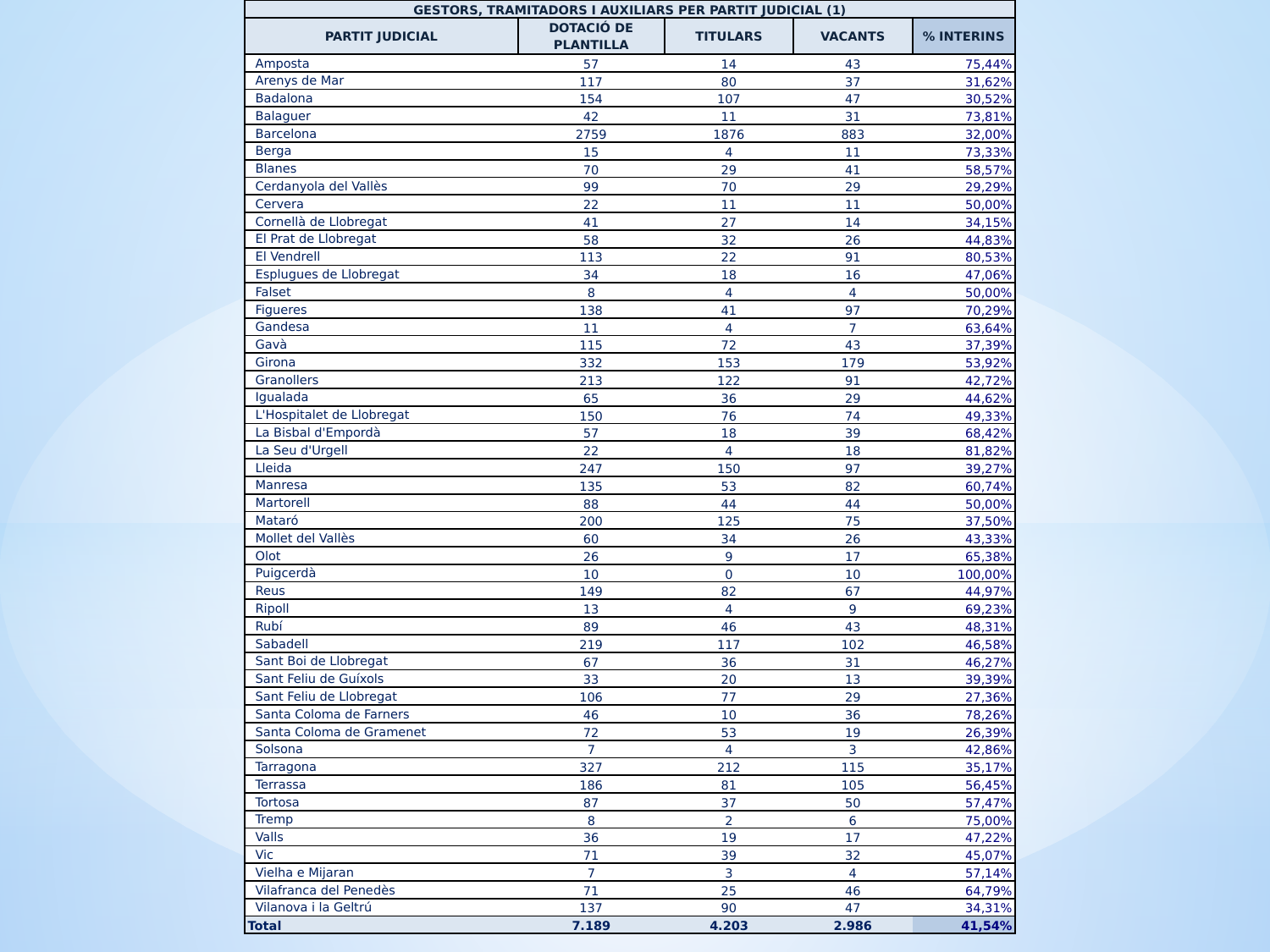

| GESTORS, TRAMITADORS I AUXILIARS PER PARTIT JUDICIAL (1) |  |  |  |  |
| --- | --- | --- | --- | --- |
| PARTIT JUDICIAL | DOTACIÓ DE PLANTILLA | TITULARS | VACANTS | % INTERINS |
| Amposta | 57 | 14 | 43 | 75,44% |
| Arenys de Mar | 117 | 80 | 37 | 31,62% |
| Badalona | 154 | 107 | 47 | 30,52% |
| Balaguer | 42 | 11 | 31 | 73,81% |
| Barcelona | 2759 | 1876 | 883 | 32,00% |
| Berga | 15 | 4 | 11 | 73,33% |
| Blanes | 70 | 29 | 41 | 58,57% |
| Cerdanyola del Vallès | 99 | 70 | 29 | 29,29% |
| Cervera | 22 | 11 | 11 | 50,00% |
| Cornellà de Llobregat | 41 | 27 | 14 | 34,15% |
| El Prat de Llobregat | 58 | 32 | 26 | 44,83% |
| El Vendrell | 113 | 22 | 91 | 80,53% |
| Esplugues de Llobregat | 34 | 18 | 16 | 47,06% |
| Falset | 8 | 4 | 4 | 50,00% |
| Figueres | 138 | 41 | 97 | 70,29% |
| Gandesa | 11 | 4 | 7 | 63,64% |
| Gavà | 115 | 72 | 43 | 37,39% |
| Girona | 332 | 153 | 179 | 53,92% |
| Granollers | 213 | 122 | 91 | 42,72% |
| Igualada | 65 | 36 | 29 | 44,62% |
| L'Hospitalet de Llobregat | 150 | 76 | 74 | 49,33% |
| La Bisbal d'Empordà | 57 | 18 | 39 | 68,42% |
| La Seu d'Urgell | 22 | 4 | 18 | 81,82% |
| Lleida | 247 | 150 | 97 | 39,27% |
| Manresa | 135 | 53 | 82 | 60,74% |
| Martorell | 88 | 44 | 44 | 50,00% |
| Mataró | 200 | 125 | 75 | 37,50% |
| Mollet del Vallès | 60 | 34 | 26 | 43,33% |
| Olot | 26 | 9 | 17 | 65,38% |
| Puigcerdà | 10 | 0 | 10 | 100,00% |
| Reus | 149 | 82 | 67 | 44,97% |
| Ripoll | 13 | 4 | 9 | 69,23% |
| Rubí | 89 | 46 | 43 | 48,31% |
| Sabadell | 219 | 117 | 102 | 46,58% |
| Sant Boi de Llobregat | 67 | 36 | 31 | 46,27% |
| Sant Feliu de Guíxols | 33 | 20 | 13 | 39,39% |
| Sant Feliu de Llobregat | 106 | 77 | 29 | 27,36% |
| Santa Coloma de Farners | 46 | 10 | 36 | 78,26% |
| Santa Coloma de Gramenet | 72 | 53 | 19 | 26,39% |
| Solsona | 7 | 4 | 3 | 42,86% |
| Tarragona | 327 | 212 | 115 | 35,17% |
| Terrassa | 186 | 81 | 105 | 56,45% |
| Tortosa | 87 | 37 | 50 | 57,47% |
| Tremp | 8 | 2 | 6 | 75,00% |
| Valls | 36 | 19 | 17 | 47,22% |
| Vic | 71 | 39 | 32 | 45,07% |
| Vielha e Mijaran | 7 | 3 | 4 | 57,14% |
| Vilafranca del Penedès | 71 | 25 | 46 | 64,79% |
| Vilanova i la Geltrú | 137 | 90 | 47 | 34,31% |
| Total | 7.189 | 4.203 | 2.986 | 41,54% |